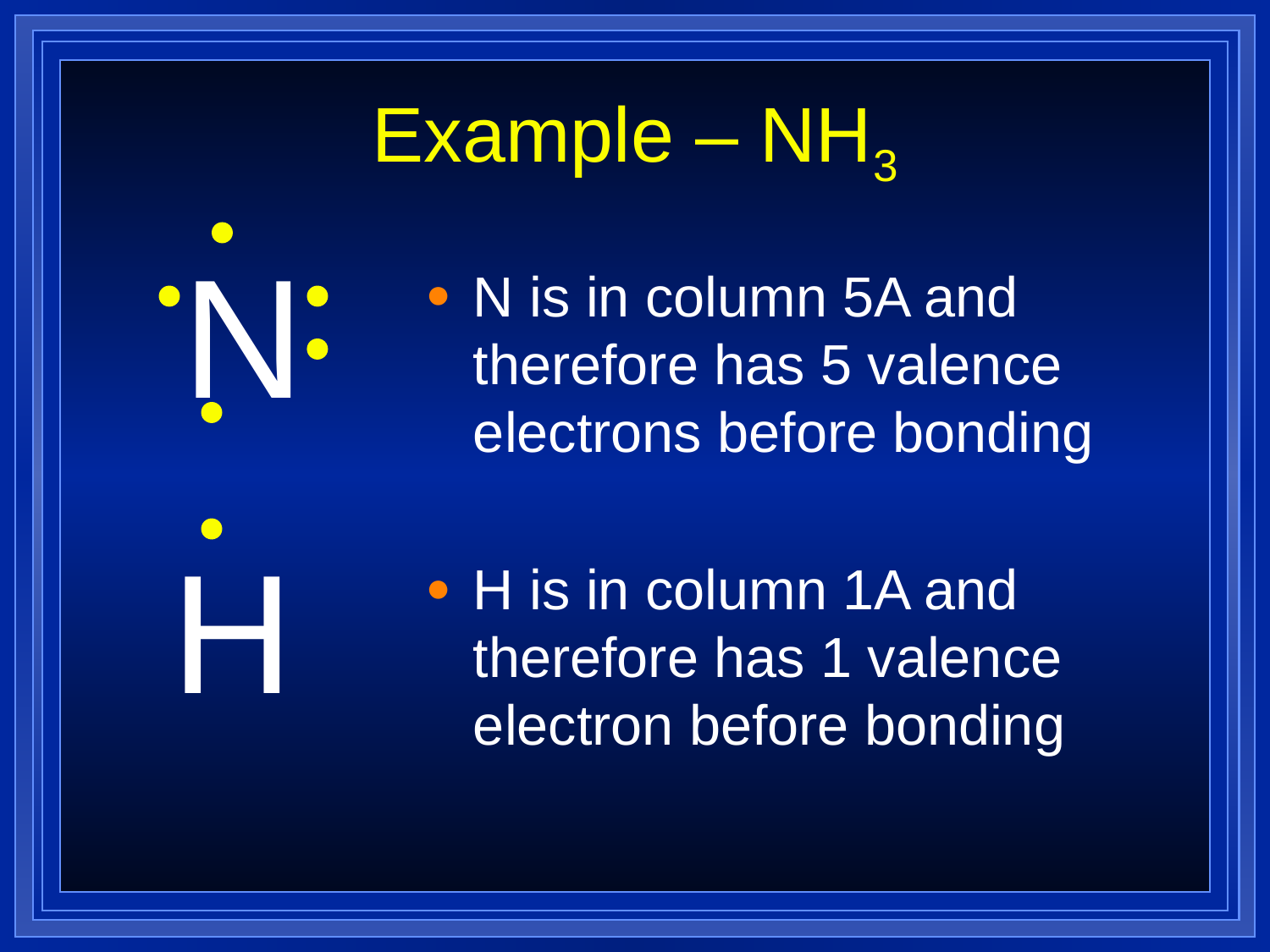

# Example – NH3
N

N is in column 5A and therefore has 5 valence electrons before bonding

H is in column 1A and therefore has 1 valence electron before bonding

H